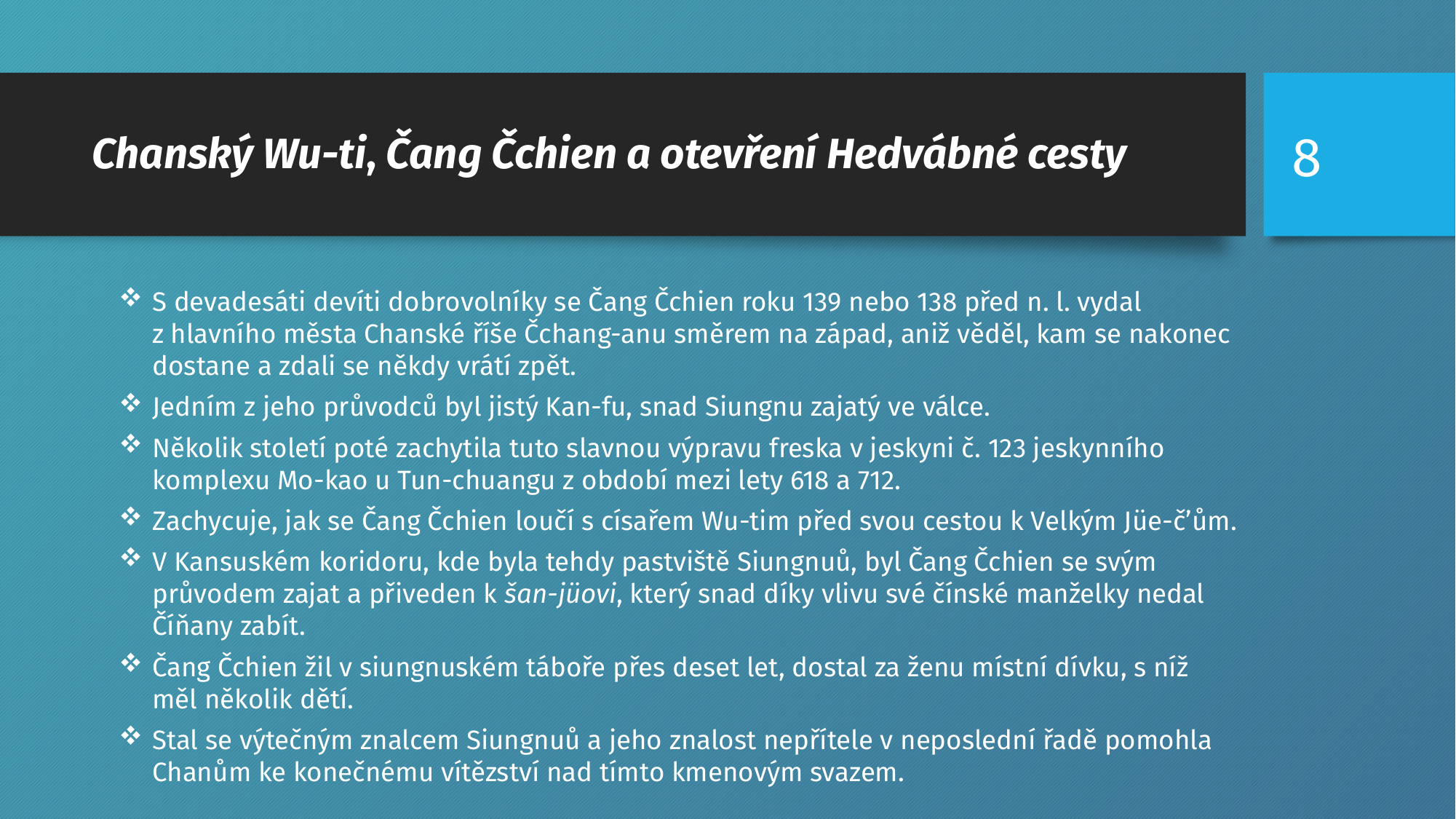

8
# Chanský Wu-ti, Čang Čchien a otevření Hedvábné cesty
S devadesáti devíti dobrovolníky se Čang Čchien roku 139 nebo 138 před n. l. vydal z hlavního města Chanské říše Čchang-anu směrem na západ, aniž věděl, kam se nakonec dostane a zdali se někdy vrátí zpět.
Jedním z jeho průvodců byl jistý Kan-fu, snad Siungnu zajatý ve válce.
Několik století poté zachytila tuto slavnou výpravu freska v jeskyni č. 123 jeskynního komplexu Mo-kao u Tun-chuangu z období mezi lety 618 a 712.
Zachycuje, jak se Čang Čchien loučí s císařem Wu-tim před svou cestou k Velkým Jüe-č’ům.
V Kansuském koridoru, kde byla tehdy pastviště Siungnuů, byl Čang Čchien se svým průvodem zajat a přiveden k šan-jüovi, který snad díky vlivu své čínské manželky nedal Číňany zabít.
Čang Čchien žil v siungnuském táboře přes deset let, dostal za ženu místní dívku, s níž měl několik dětí.
Stal se výtečným znalcem Siungnuů a jeho znalost nepřítele v neposlední řadě pomohla Chanům ke konečnému vítězství nad tímto kmenovým svazem.